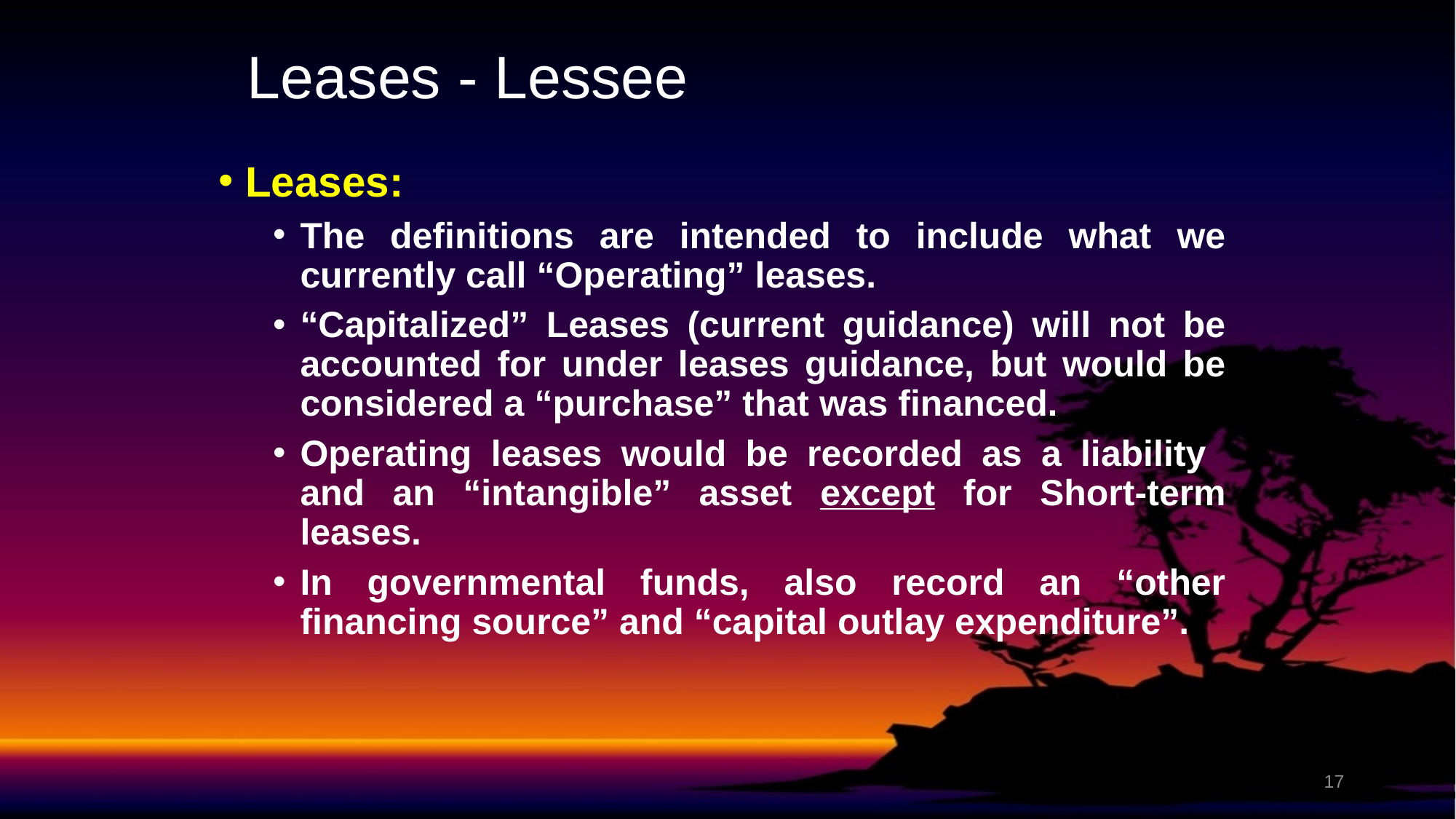

# Leases - Lessee
Leases:
The definitions are intended to include what we currently call “Operating” leases.
“Capitalized” Leases (current guidance) will not be accounted for under leases guidance, but would be considered a “purchase” that was financed.
Operating leases would be recorded as a liability  and an “intangible” asset except for Short-term leases.
In governmental funds, also record an “other financing source” and “capital outlay expenditure”.

17